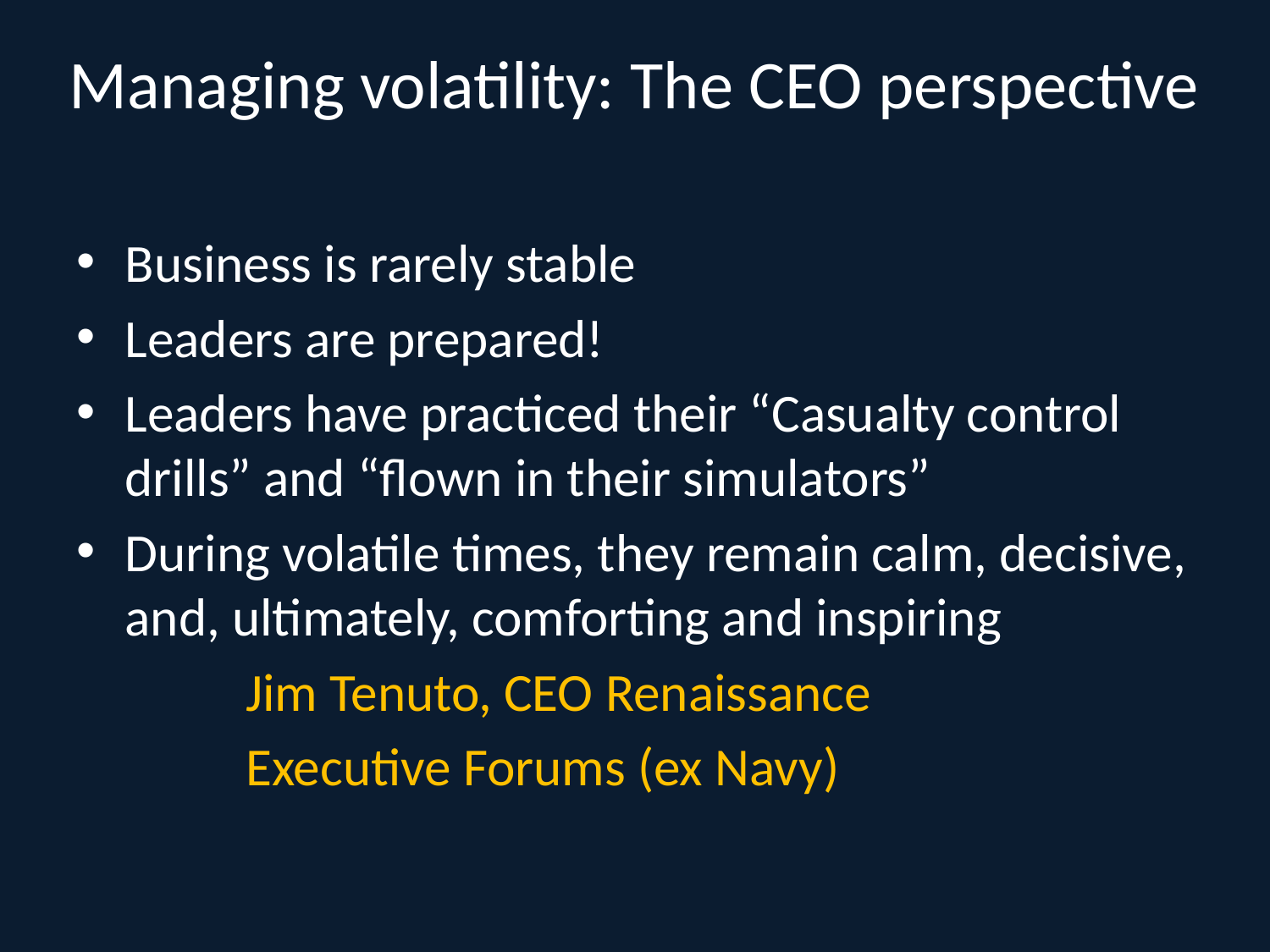

# Managing volatility: The CEO perspective
Business is rarely stable
Leaders are prepared!
Leaders have practiced their “Casualty control drills” and “flown in their simulators”
During volatile times, they remain calm, decisive, and, ultimately, comforting and inspiring
		 		Jim Tenuto, CEO Renaissance
		 		Executive Forums (ex Navy)